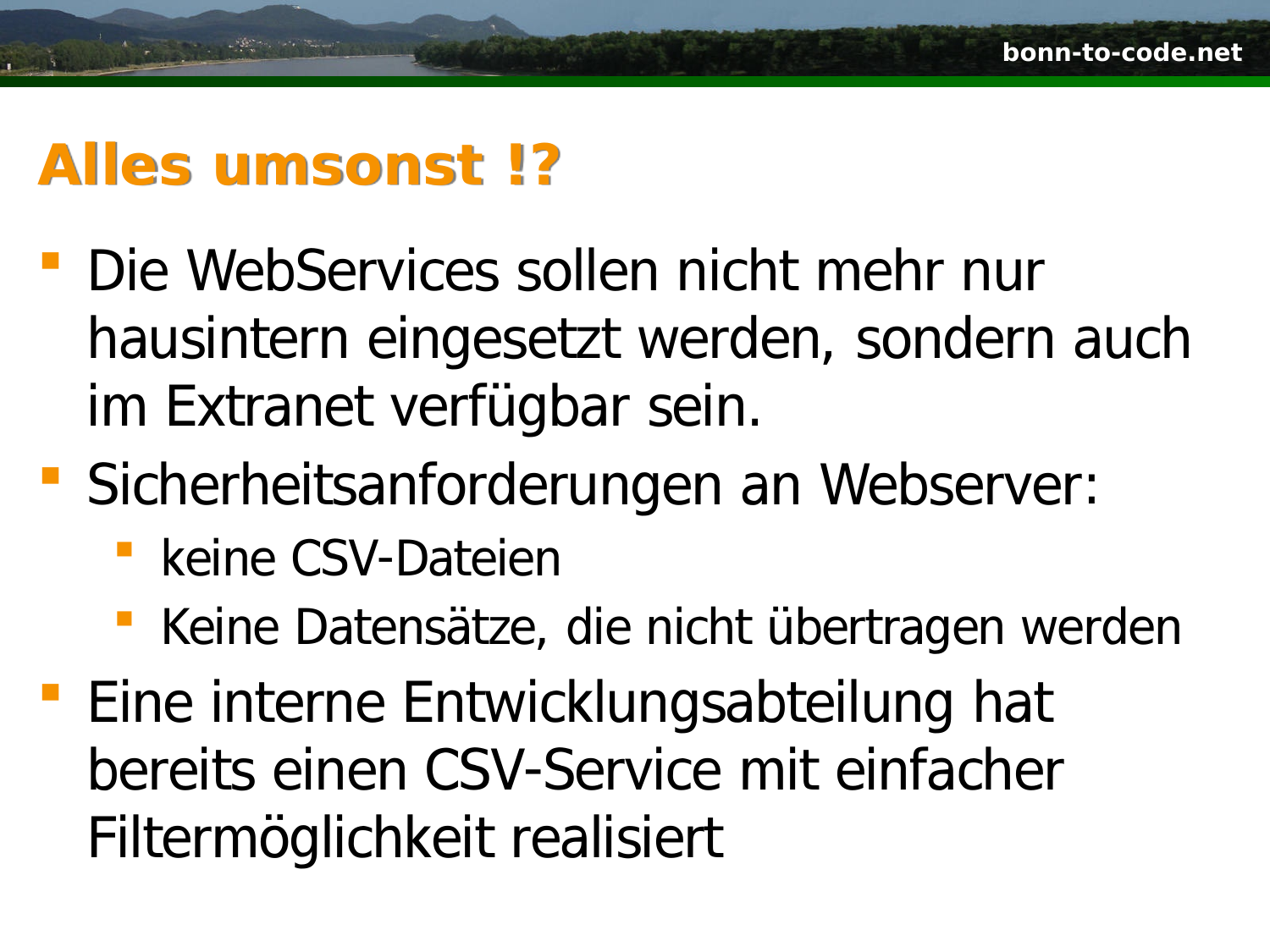

# Alles umsonst !?
Die WebServices sollen nicht mehr nur hausintern eingesetzt werden, sondern auch im Extranet verfügbar sein.
Sicherheitsanforderungen an Webserver:
keine CSV-Dateien
Keine Datensätze, die nicht übertragen werden
Eine interne Entwicklungsabteilung hat bereits einen CSV-Service mit einfacher Filtermöglichkeit realisiert